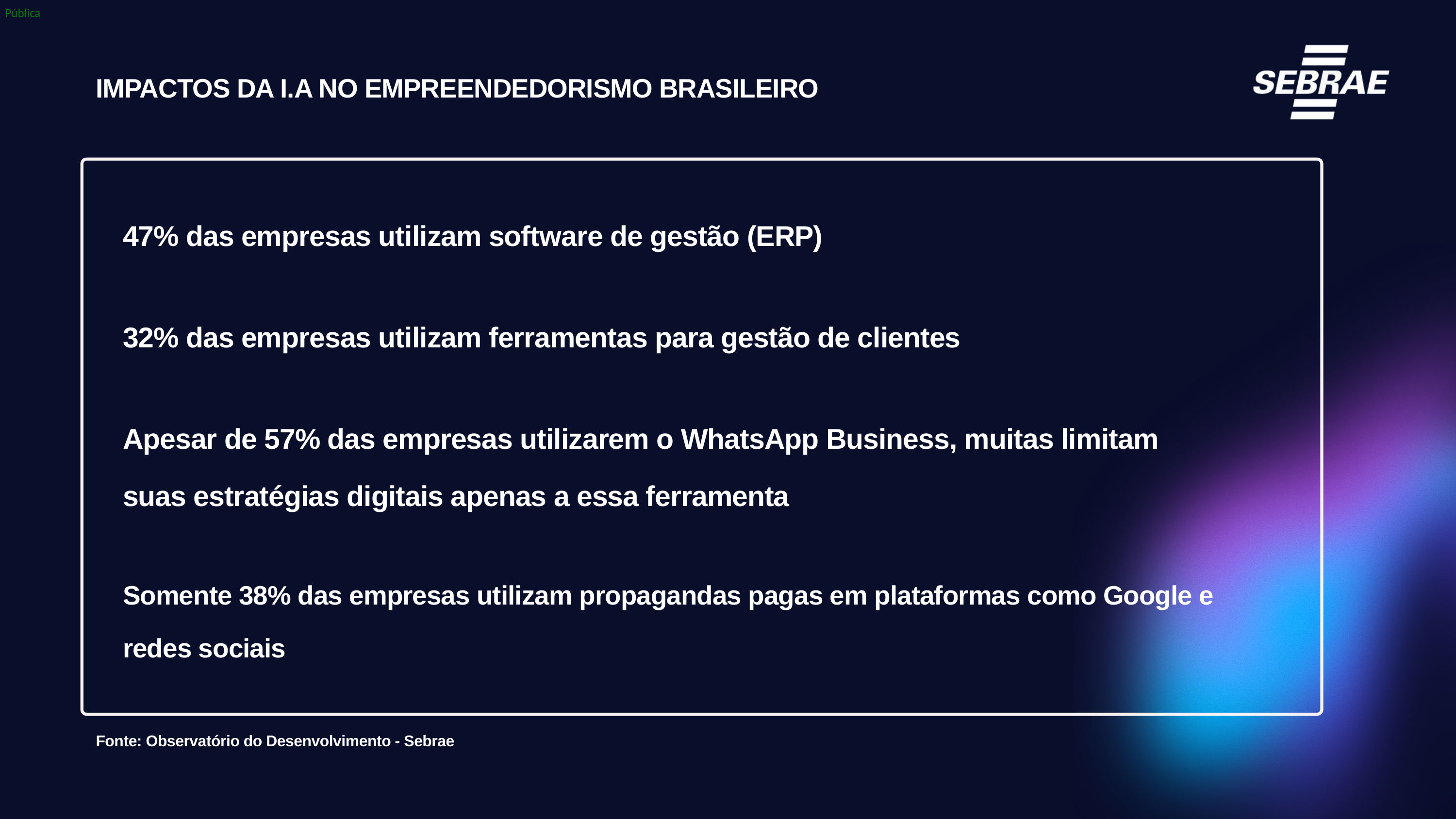

IMPACTOS DA I.A NO EMPREENDEDORISMO BRASILEIRO

47% das empresas utilizam software de gestão (ERP)

32% das empresas utilizam ferramentas para gestão de clientes

Apesar de 57% das empresas utilizarem o WhatsApp Business, muitas limitam
suas estratégias digitais apenas a essa ferramenta

Somente 38% das empresas utilizam propagandas pagas em plataformas como Google e
redes sociais
Fonte: Observatório do Desenvolvimento - Sebrae